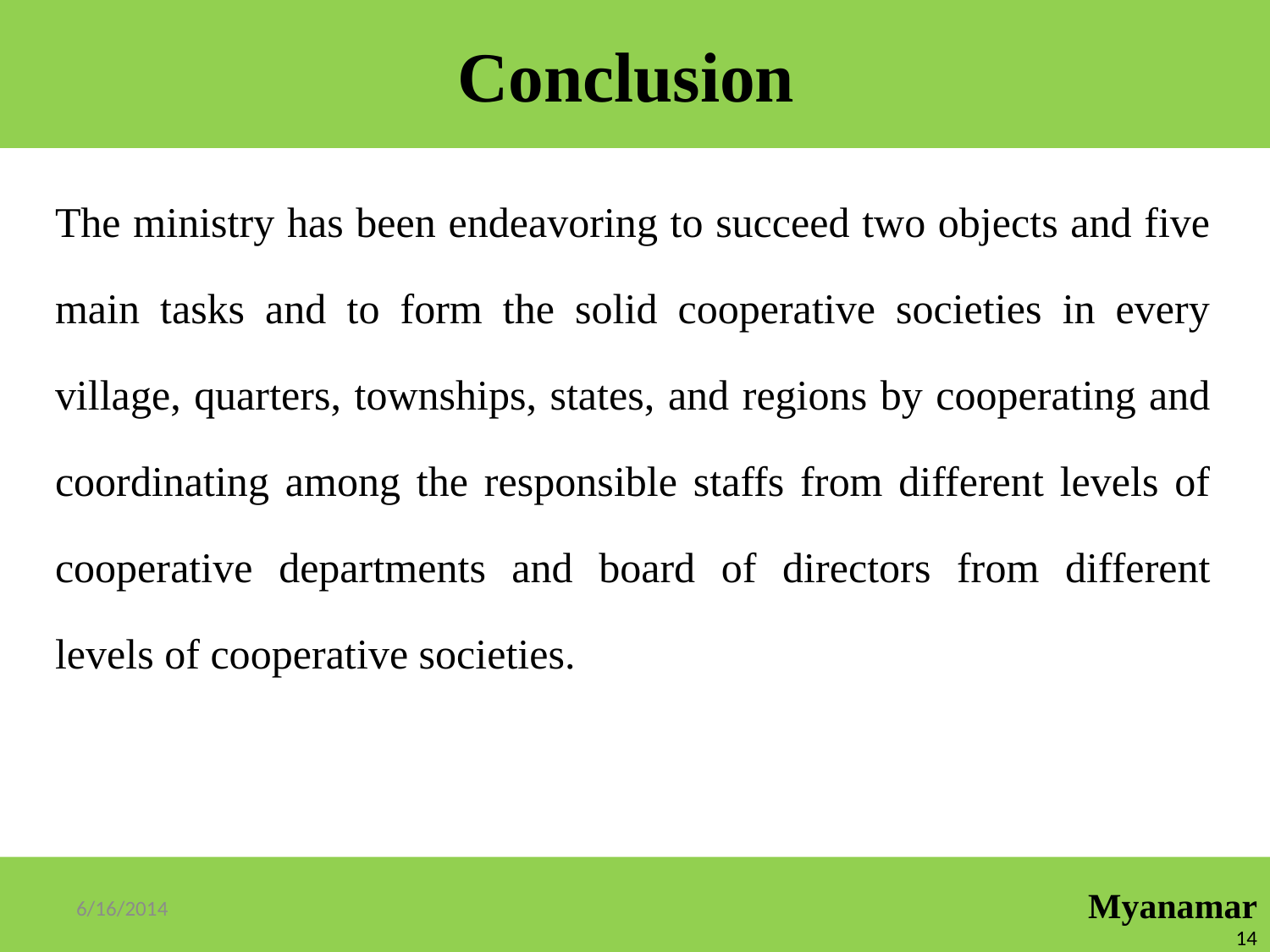

# Conclusion
The ministry has been endeavoring to succeed two objects and five main tasks and to form the solid cooperative societies in every village, quarters, townships, states, and regions by cooperating and coordinating among the responsible staffs from different levels of cooperative departments and board of directors from different levels of cooperative societies.
Myanamar
6/16/2014
14